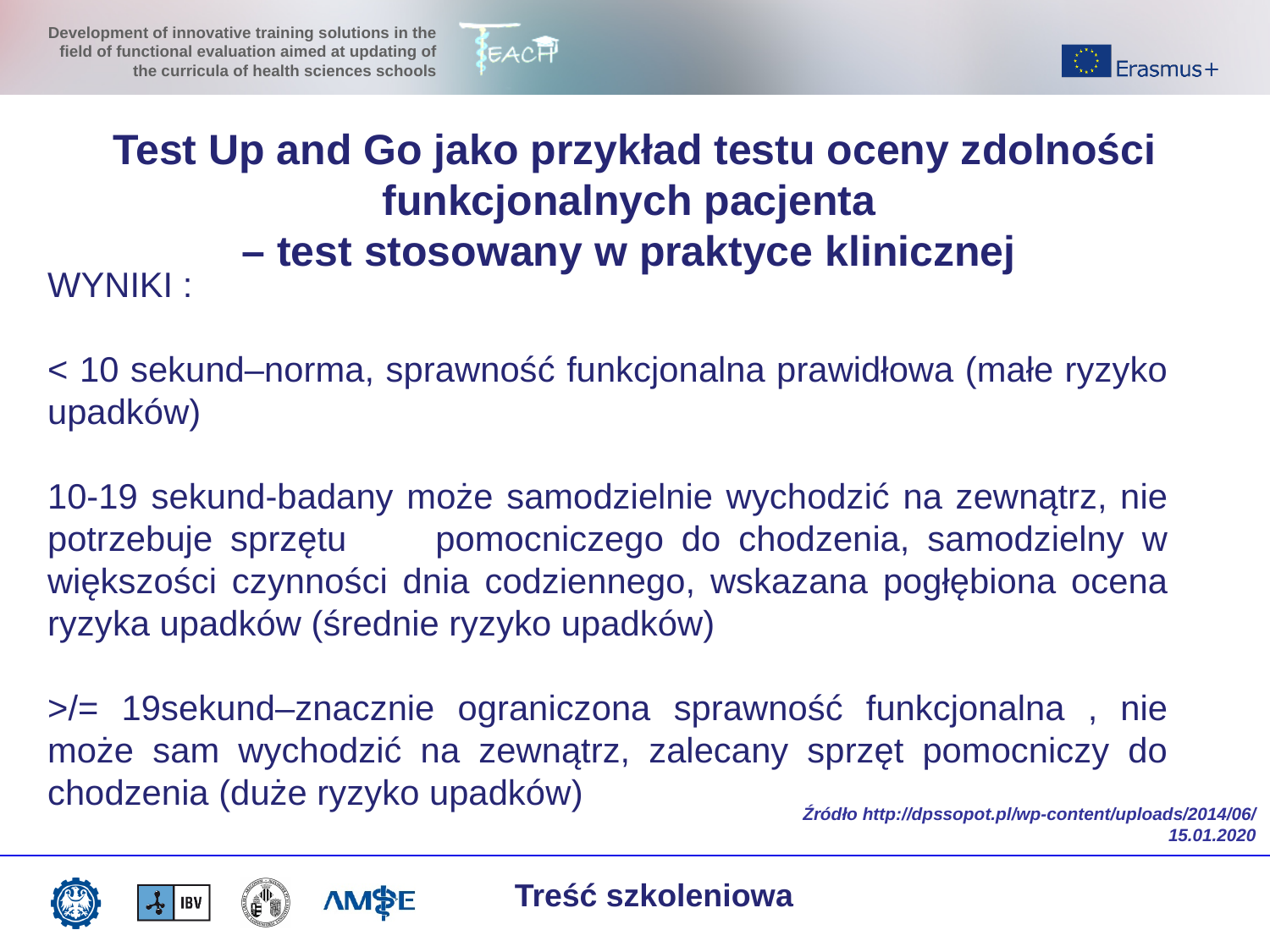

Test Up and Go jako przykład testu oceny zdolności funkcjonalnych pacjenta
– test stosowany w praktyce klinicznej

WYNIKI :

< 10 sekund–norma, sprawność funkcjonalna prawidłowa (małe ryzyko upadków)

10-19 sekund-badany może samodzielnie wychodzić na zewnątrz, nie potrzebuje sprzętu     pomocniczego do chodzenia, samodzielny w większości czynności dnia codziennego, wskazana pogłębiona ocena ryzyka upadków (średnie ryzyko upadków)

>/= 19sekund–znacznie ograniczona sprawność funkcjonalna , nie może sam wychodzić na zewnątrz, zalecany sprzęt pomocniczy do chodzenia (duże ryzyko upadków)
Źródło http://dpssopot.pl/wp-content/uploads/2014/06/ 15.01.2020
Treść szkoleniowa